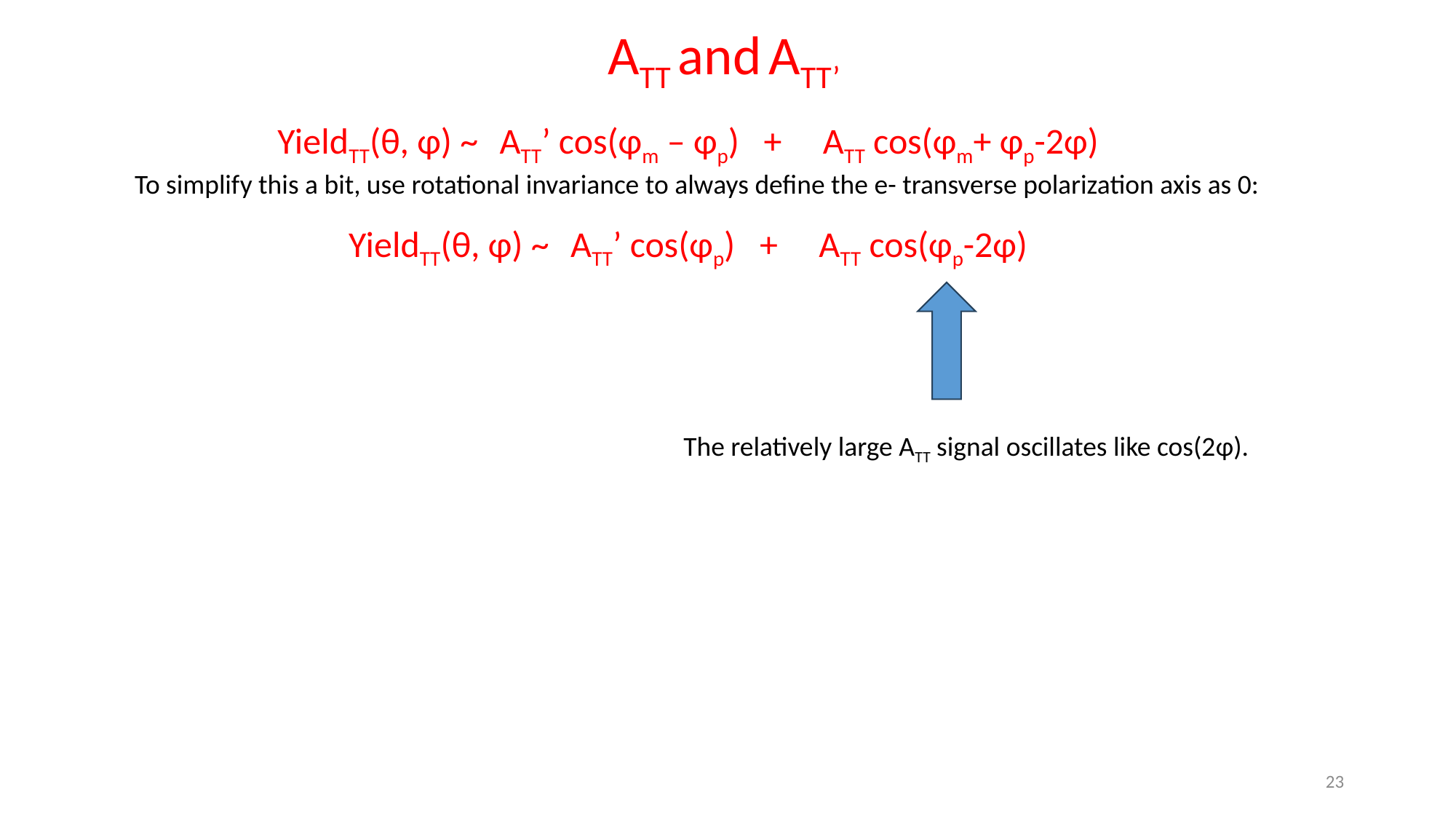

# ATT and ATT’
YieldTT(θ, φ) ~   ATT’ cos(φm – φp)   +     ATT cos(φm+ φp-2φ)
To simplify this a bit, use rotational invariance to always define the e- transverse polarization axis as 0:
YieldTT(θ, φ) ~   ATT’ cos(φp)   +     ATT cos(φp-2φ)

The relatively large ATT signal oscillates like cos(2φ).

23